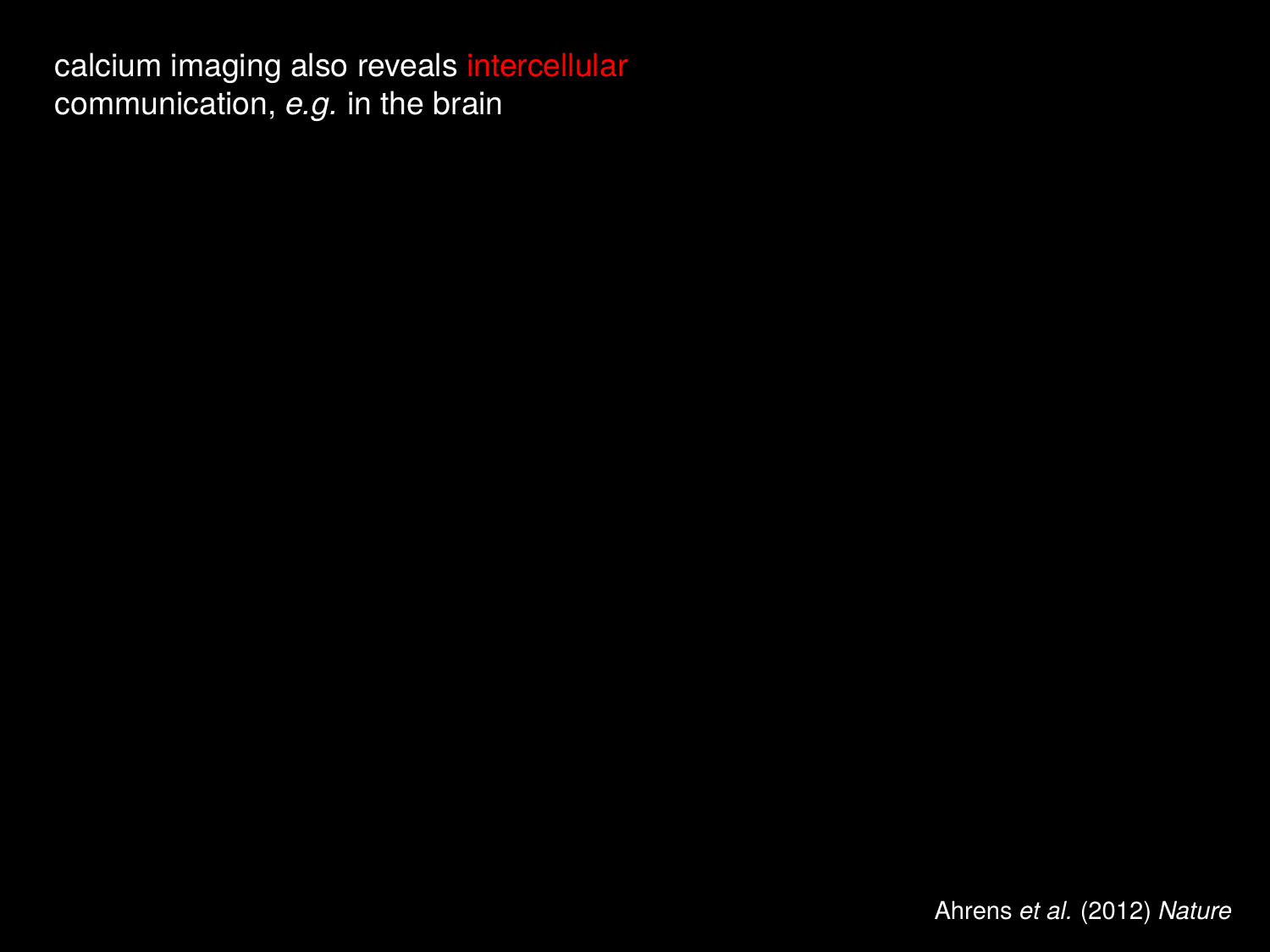

calcium imaging also reveals intercellular communication, e.g. in the brain
Ahrens et al. (2012) Nature